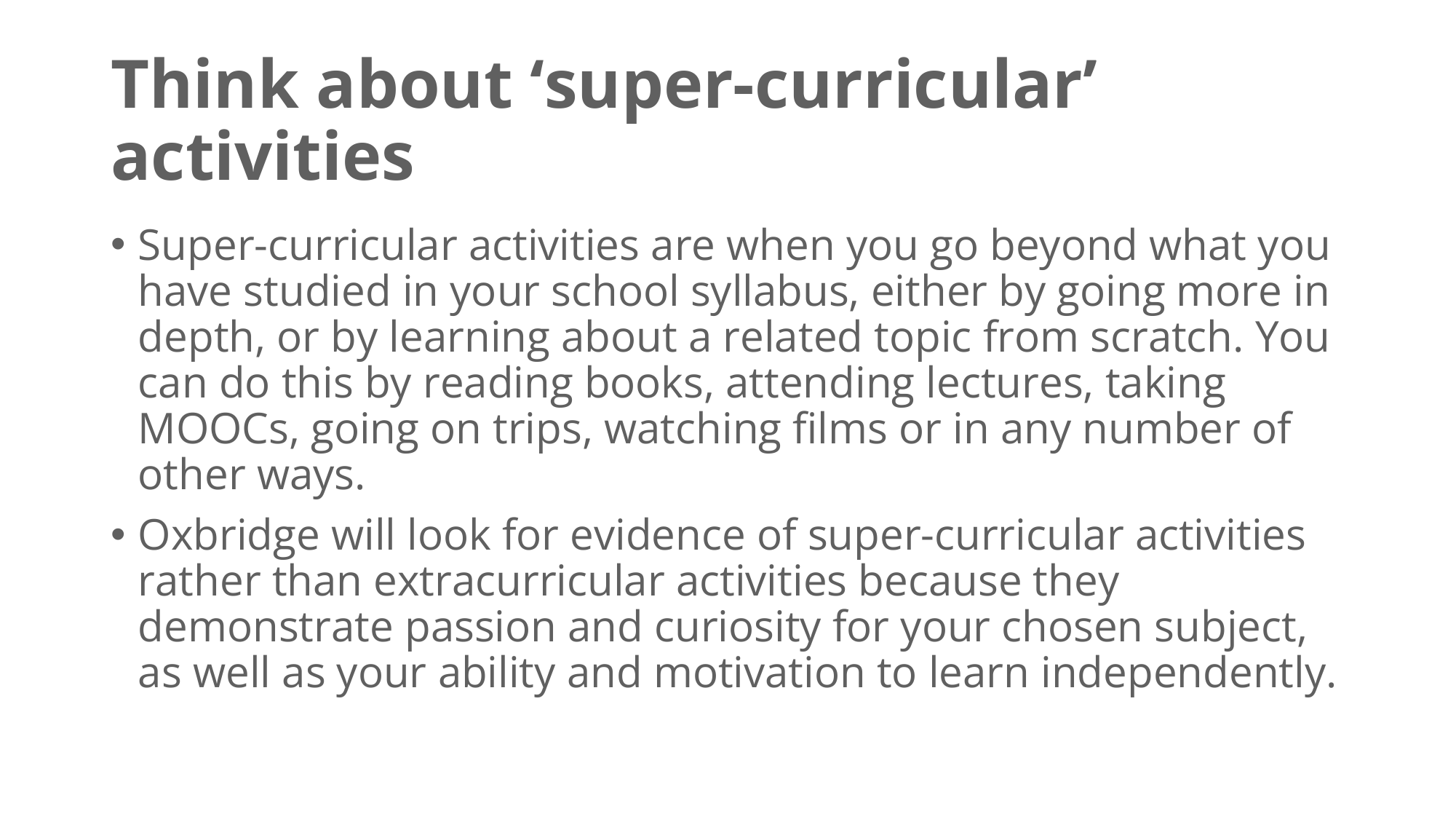

# Think about ‘super-curricular’ activities
Super-curricular activities are when you go beyond what you have studied in your school syllabus, either by going more in depth, or by learning about a related topic from scratch. You can do this by reading books, attending lectures, taking MOOCs, going on trips, watching films or in any number of other ways.
Oxbridge will look for evidence of super-curricular activities rather than extracurricular activities because they demonstrate passion and curiosity for your chosen subject, as well as your ability and motivation to learn independently.